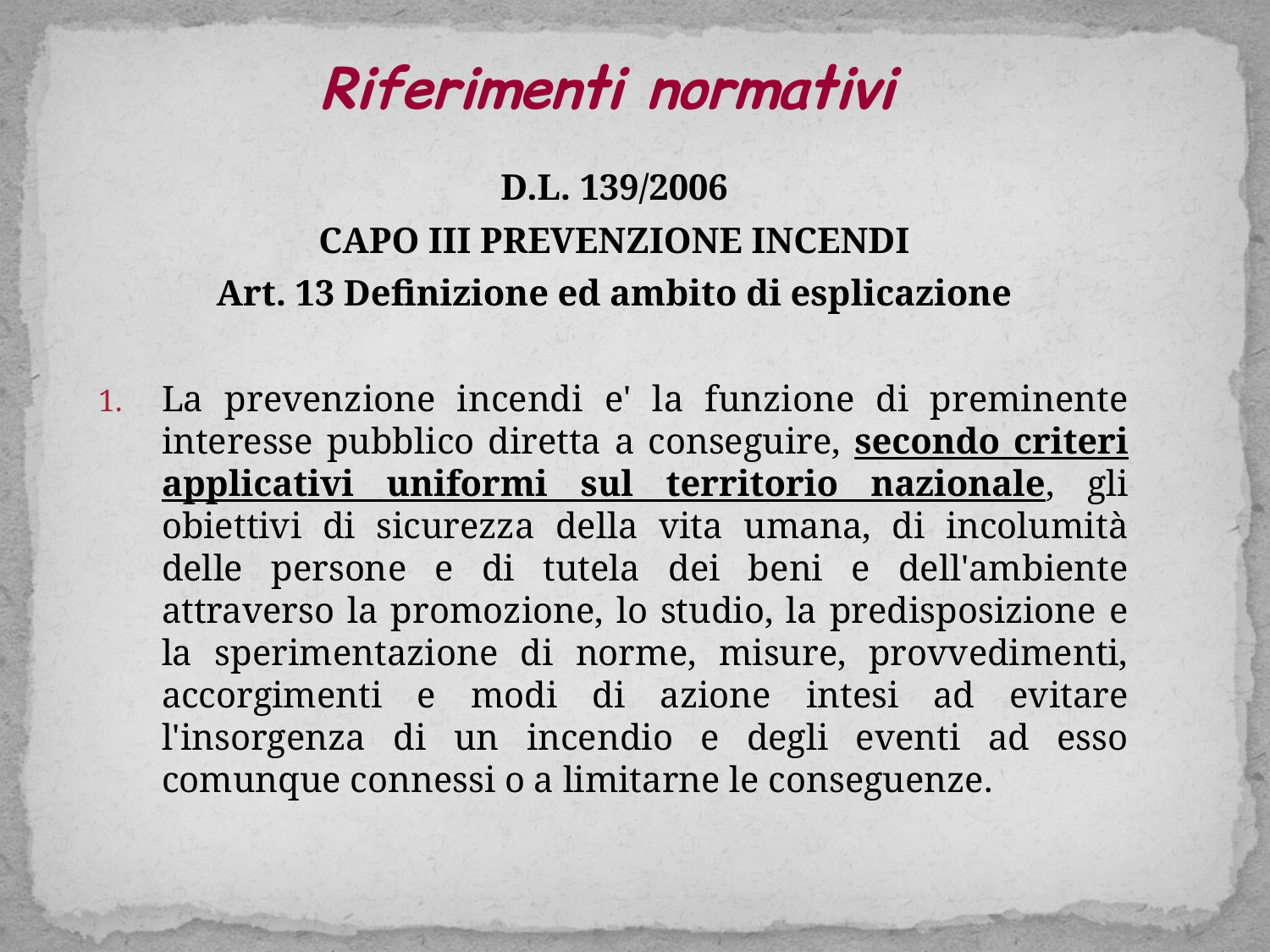

Riferimenti normativi
D.L. 139/2006
CAPO III PREVENZIONE INCENDI
Art. 13 Definizione ed ambito di esplicazione

La prevenzione incendi e' la funzione di preminente interesse pubblico diretta a conseguire, secondo criteri applicativi uniformi sul territorio nazionale, gli obiettivi di sicurezza della vita umana, di incolumità delle persone e di tutela dei beni e dell'ambiente attraverso la promozione, lo studio, la predisposizione e la sperimentazione di norme, misure, provvedimenti, accorgimenti e modi di azione intesi ad evitare l'insorgenza di un incendio e degli eventi ad esso comunque connessi o a limitarne le conseguenze.